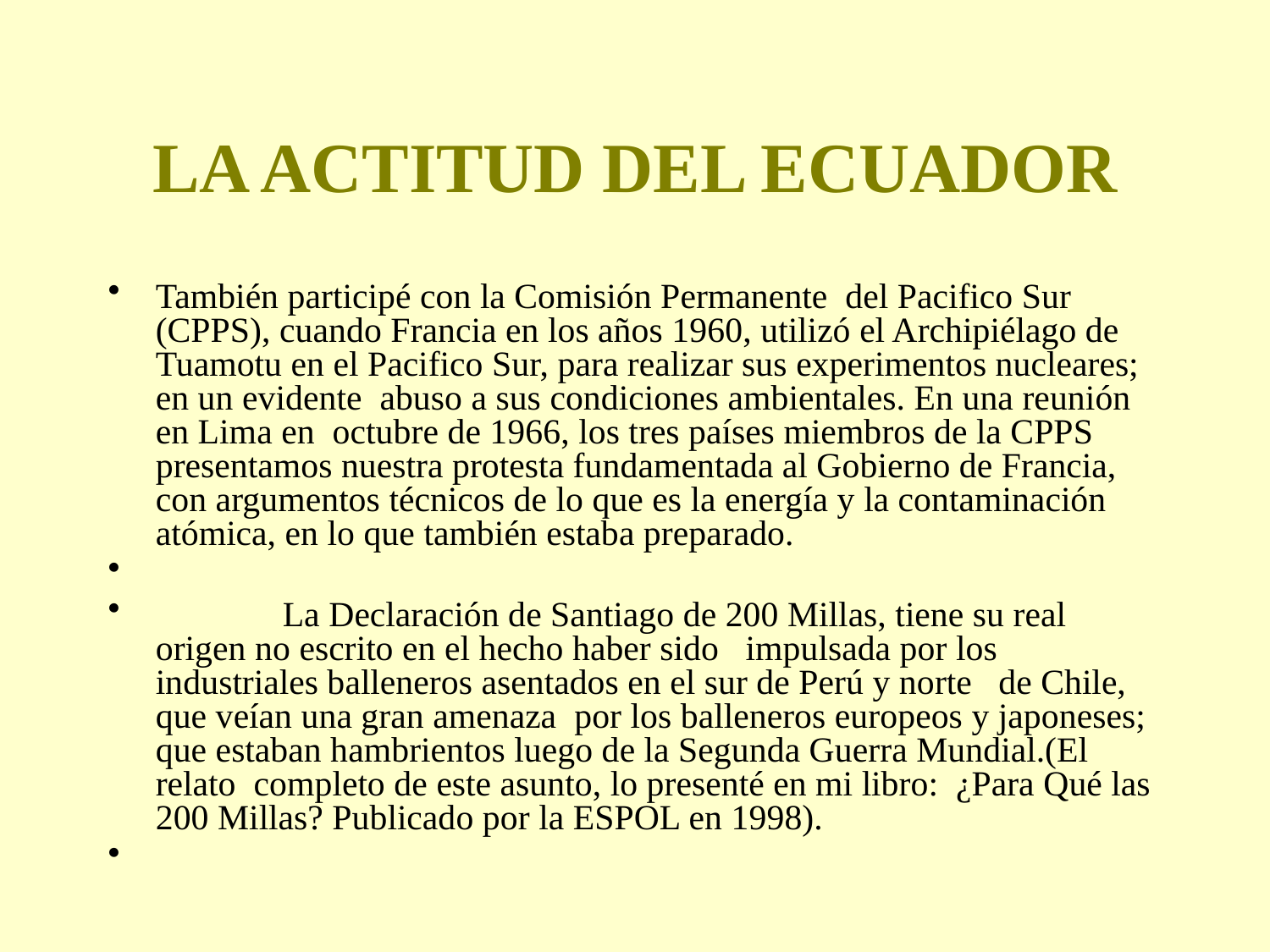

# LA ACTITUD DEL ECUADOR
También participé con la Comisión Permanente  del Pacifico Sur (CPPS), cuando Francia en los años 1960, utilizó el Archipiélago de Tuamotu en el Pacifico Sur, para realizar sus experimentos nucleares; en un evidente  abuso a sus condiciones ambientales. En una reunión en Lima en  octubre de 1966, los tres países miembros de la CPPS presentamos nuestra protesta fundamentada al Gobierno de Francia,  con argumentos técnicos de lo que es la energía y la contaminación  atómica, en lo que también estaba preparado.

	La Declaración de Santiago de 200 Millas, tiene su real origen no escrito en el hecho haber sido   impulsada por los industriales balleneros asentados en el sur de Perú y norte   de Chile, que veían una gran amenaza  por los balleneros europeos y japoneses; que estaban hambrientos luego de la Segunda Guerra Mundial.(El relato  completo de este asunto, lo presenté en mi libro:  ¿Para Qué las 200 Millas? Publicado por la ESPOL en 1998).